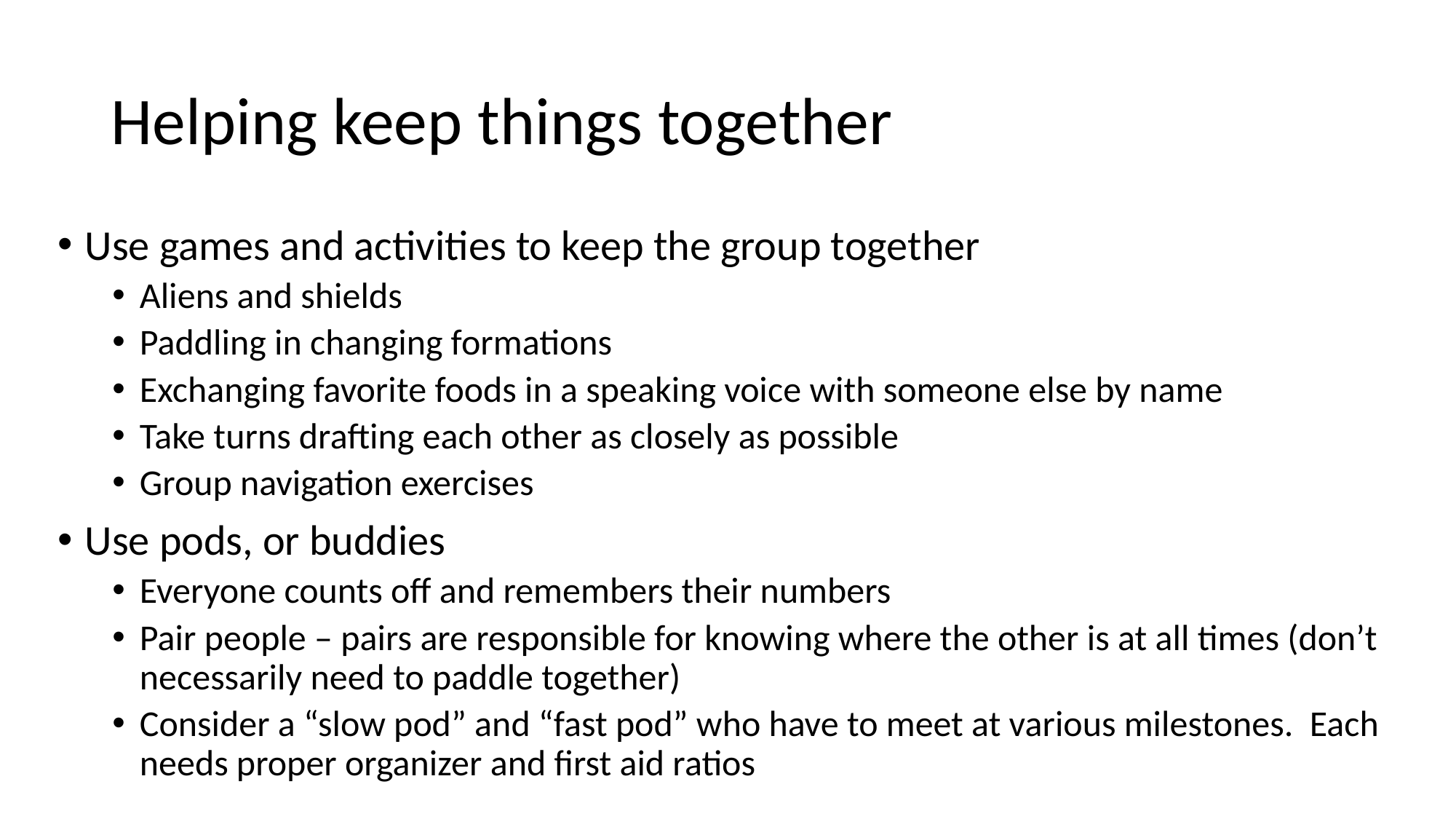

# Helping keep things together
Use games and activities to keep the group together
Aliens and shields
Paddling in changing formations
Exchanging favorite foods in a speaking voice with someone else by name
Take turns drafting each other as closely as possible
Group navigation exercises
Use pods, or buddies
Everyone counts off and remembers their numbers
Pair people – pairs are responsible for knowing where the other is at all times (don’t necessarily need to paddle together)
Consider a “slow pod” and “fast pod” who have to meet at various milestones.  Each needs proper organizer and first aid ratios